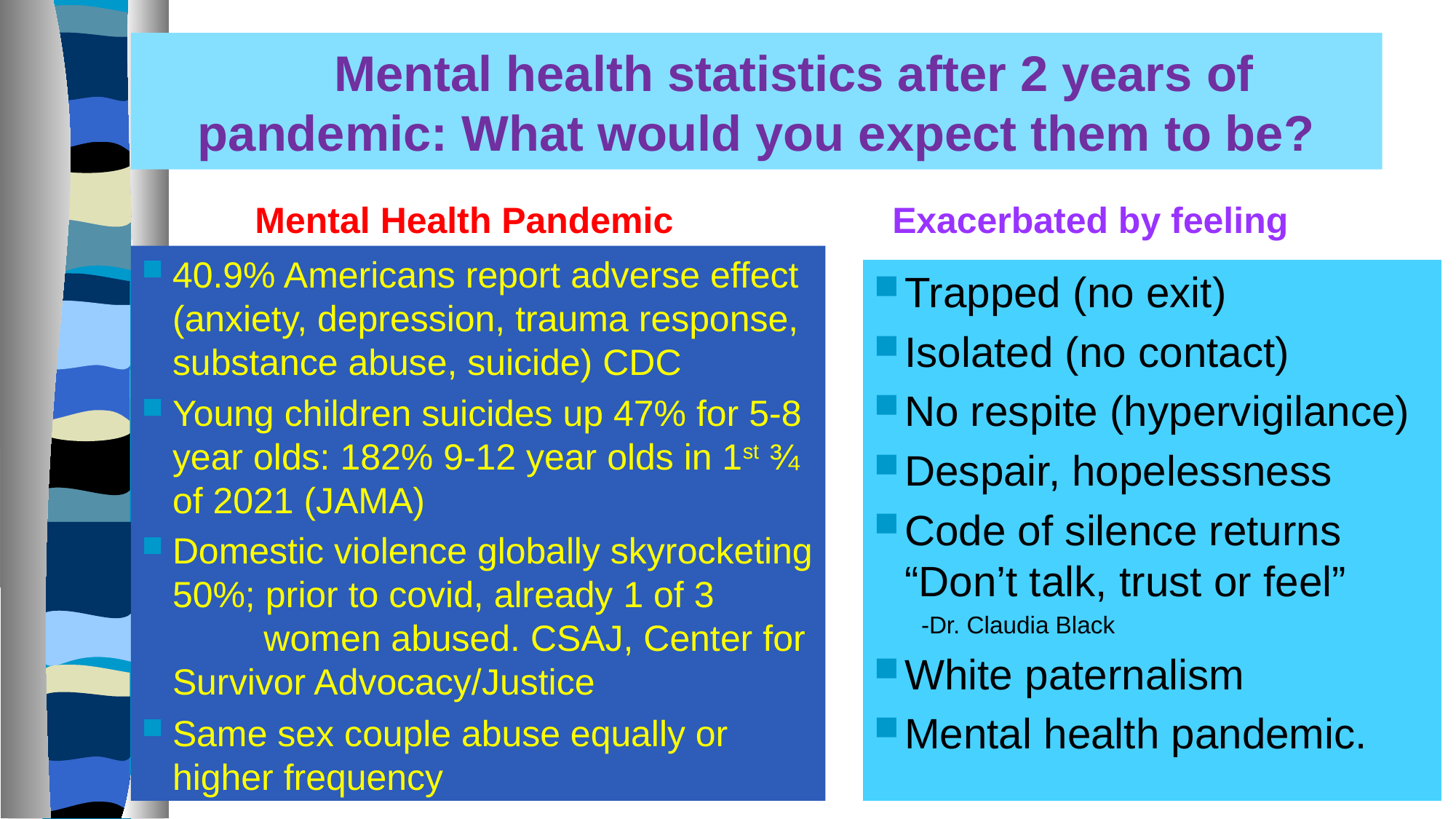

# Mental health statistics after 2 years of pandemic: What would you expect them to be?
  Mental Health Pandemic
Exacerbated by feeling
40.9% Americans report adverse effect (anxiety, depression, trauma response, substance abuse, suicide) CDC
Young children suicides up 47% for 5-8 year olds: 182% 9-12 year olds in 1st ¾ of 2021 (JAMA)
Domestic violence globally skyrocketing 50%; prior to covid, already 1 of 3                   women abused. CSAJ, Center for Survivor Advocacy/Justice
Same sex couple abuse equally or higher frequency

happiness
anxiety
trust
PTSD/CPTSD
ISOLATION
SOCIAL SKILLS
LEARNING
Trapped (no exit)
Isolated (no contact)
No respite (hypervigilance)
Despair, hopelessness
Code of silence returns “Don’t talk, trust or feel”
       -Dr. Claudia Black
White paternalism
Mental health pandemic.